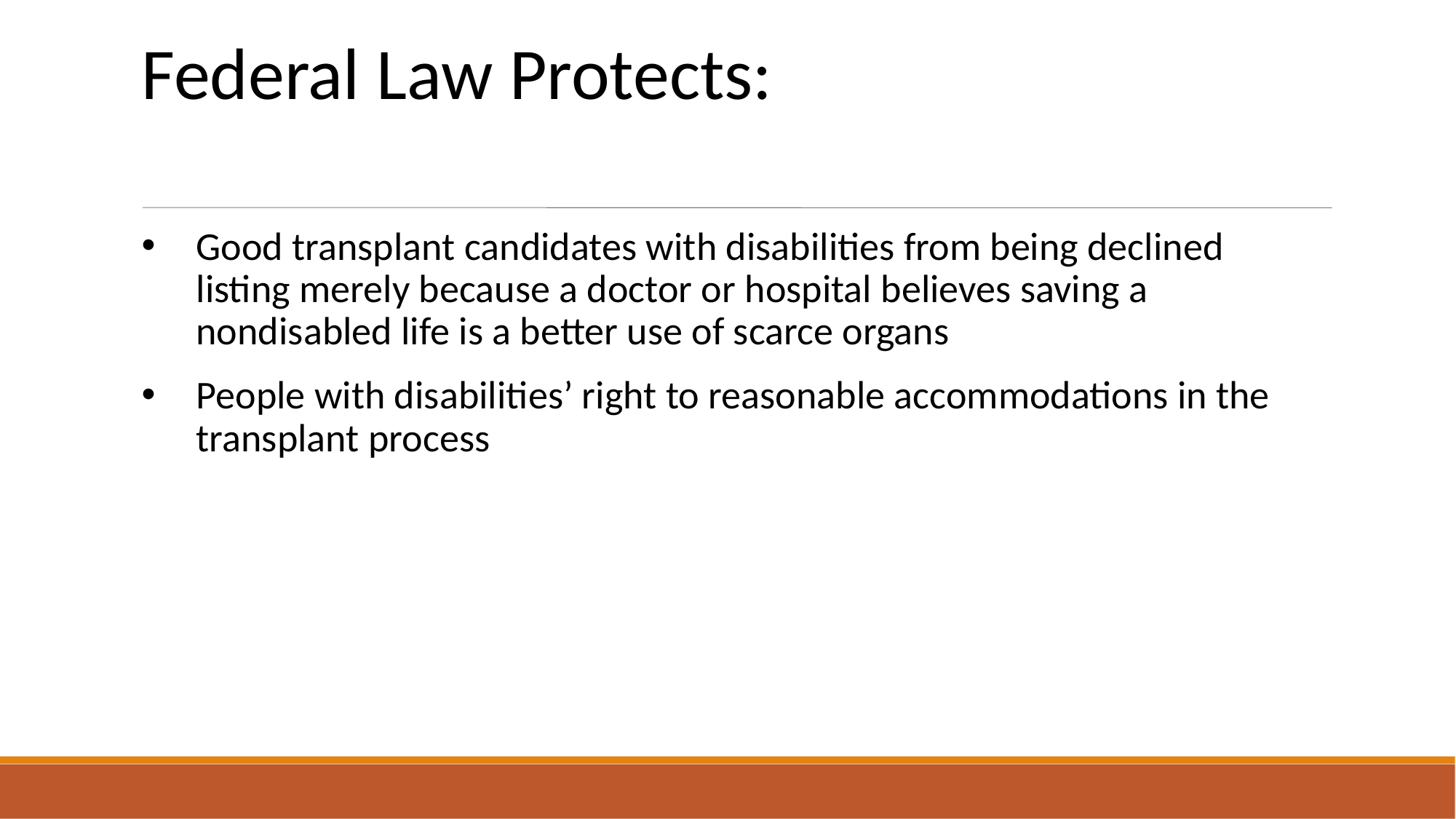

Federal Law Protects:
Good transplant candidates with disabilities from being declined listing merely because a doctor or hospital believes saving a nondisabled life is a better use of scarce organs
People with disabilities’ right to reasonable accommodations in the transplant process